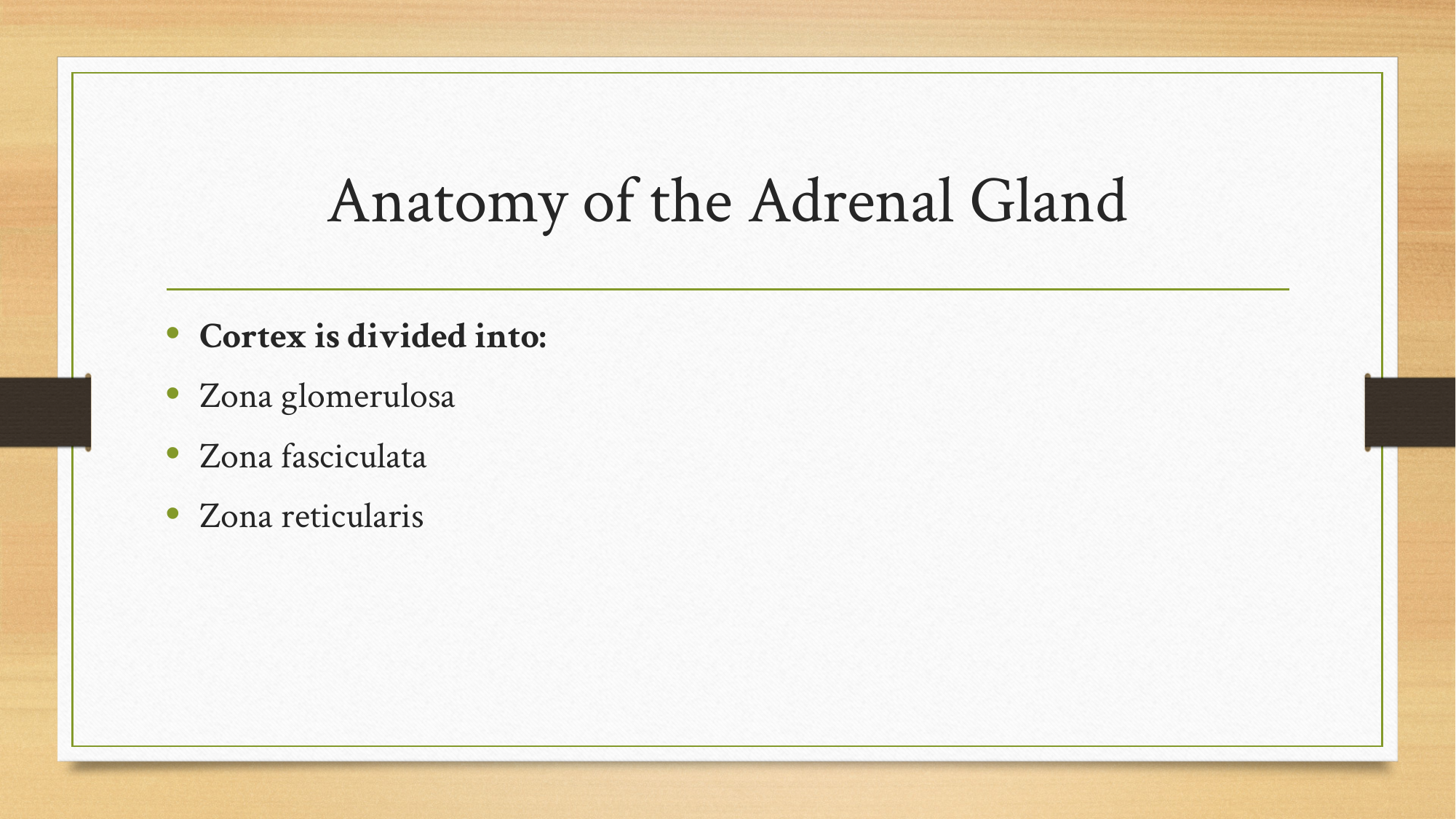

# Anatomy of the Adrenal Gland
Cortex is divided into:
Zona glomerulosa
Zona fasciculata
Zona reticularis